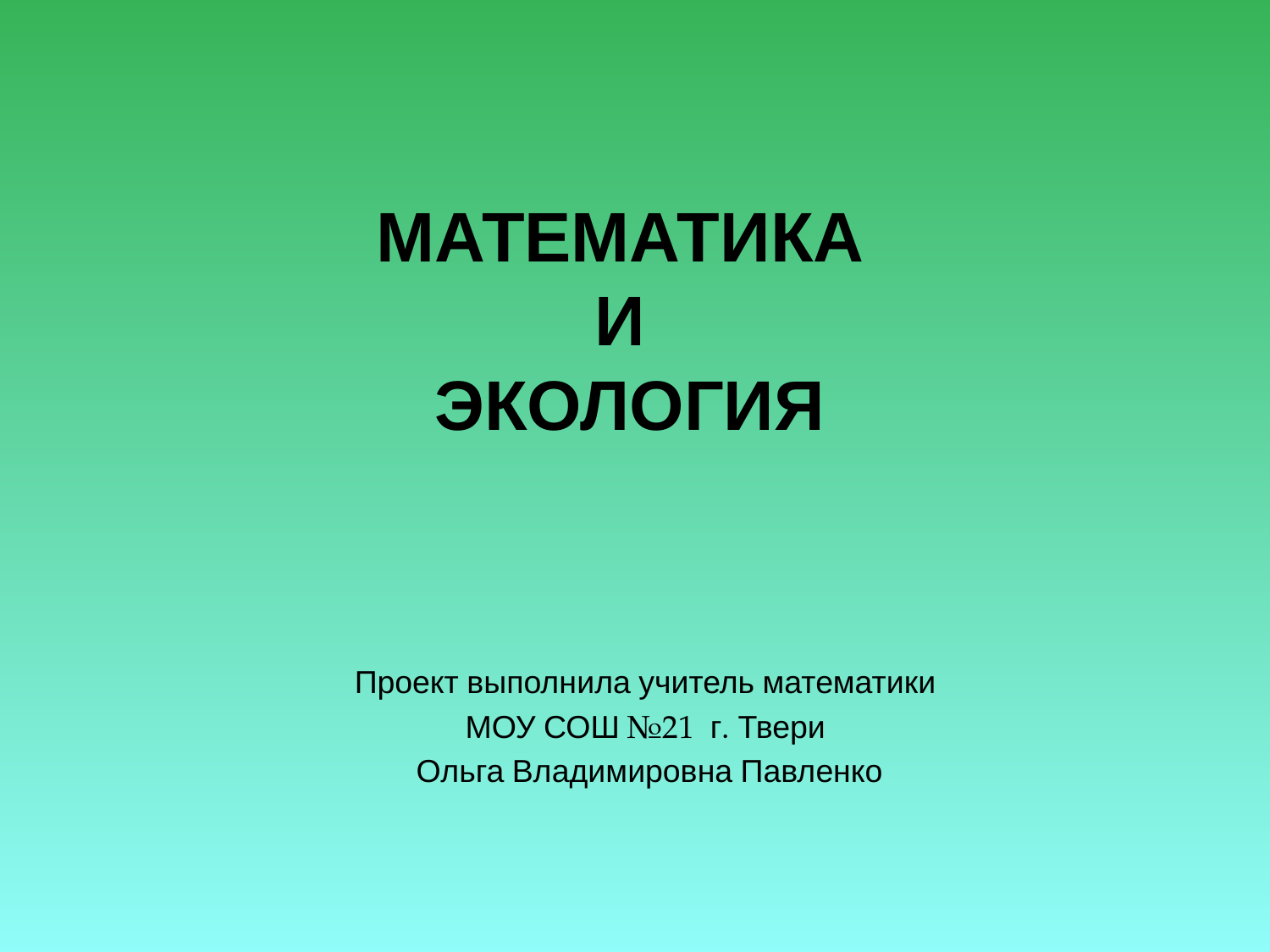

# Математика и экология
Проект выполнила учитель математики
МОУ СОШ №21  г. Твери
Ольга Владимировна Павленко